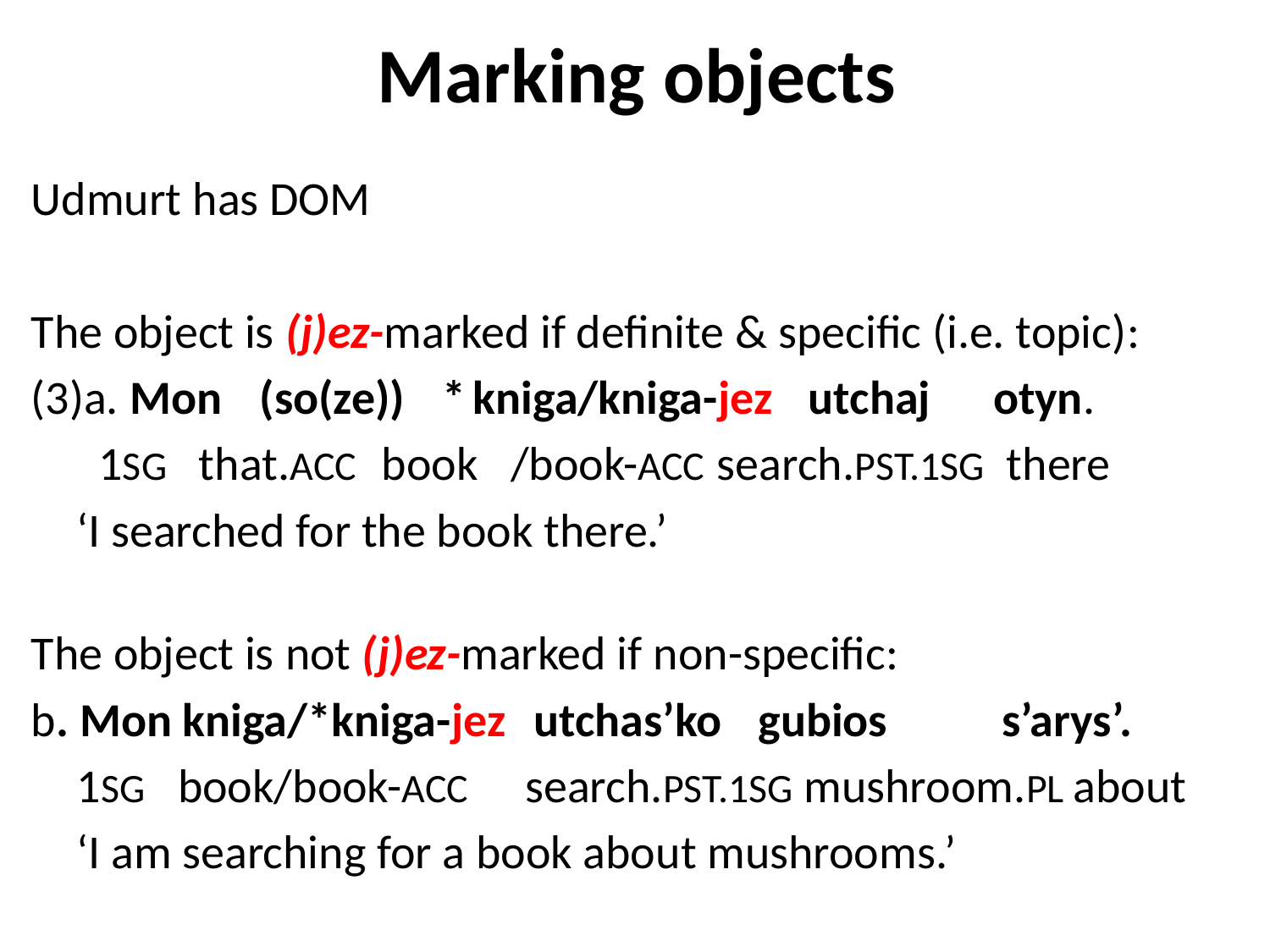

# Marking objects

Udmurt has DOM

The object is (j)ez-marked if definite & specific (i.e. topic):
(3)a. Mon 	(so(ze)) 	*	kniga/kniga-jez 			utchaj 						   otyn.
			  1SG 		that.ACC 	book   /book-ACC 	search.PST.1SG  there
				‘I searched for the book there.’
The object is not (j)ez-marked if non-specific:
b. Mon kniga/*kniga-jez 	utchas’ko 			 gubios 		      	 s’arys’.
	1SG   book/book-ACC  	  search.PST.1SG mushroom.PL about
		‘I am searching for a book about mushrooms.’